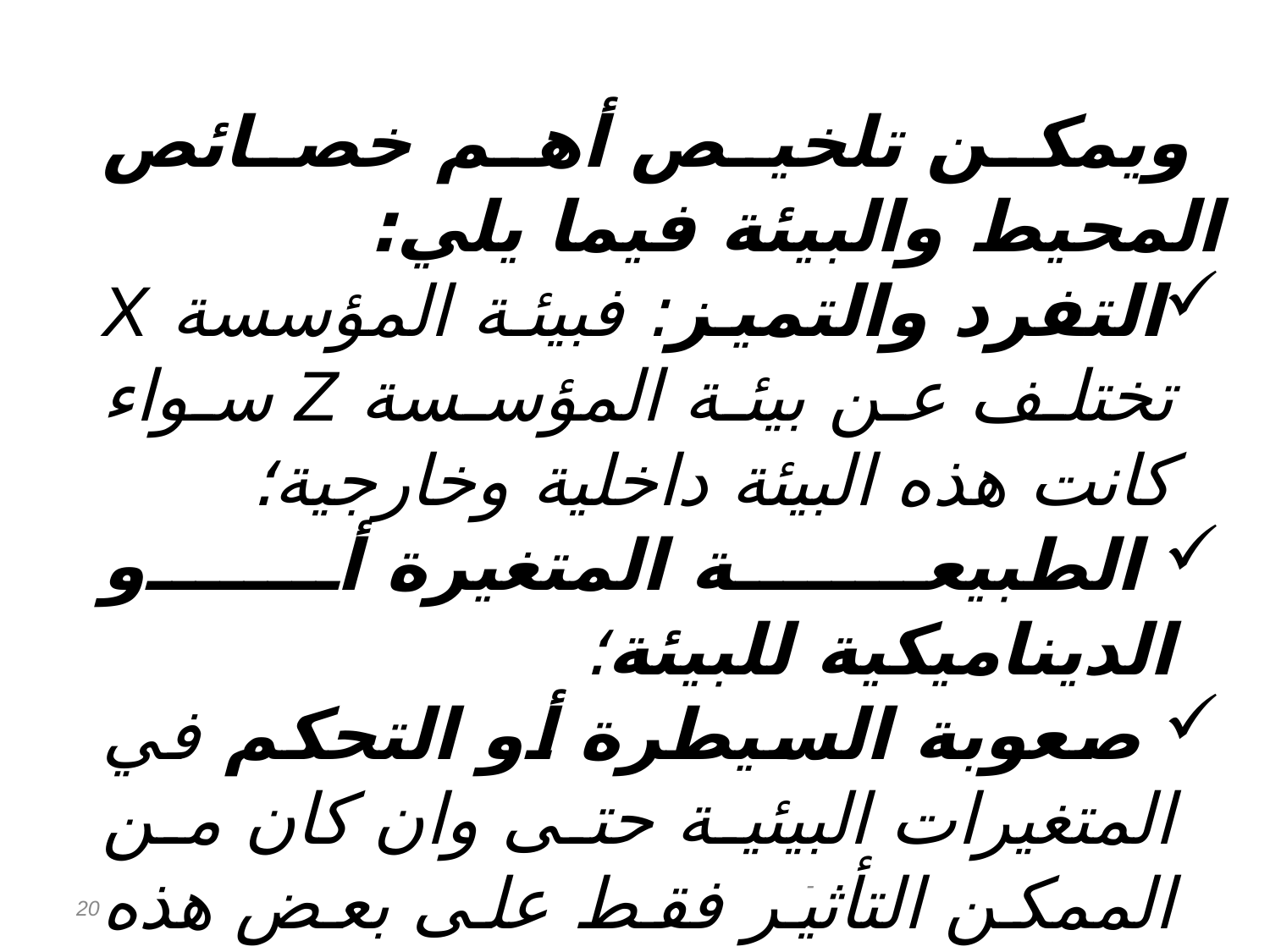

ويمكن تلخيص أهم خصائص المحيط والبيئة فيما يلي:
التفرد والتميز: فبيئة المؤسسة X تختلف عن بيئة المؤسسة Z سواء كانت هذه البيئة داخلية وخارجية؛
 الطبيعة المتغيرة أو الديناميكية للبيئة؛
 صعوبة السيطرة أو التحكم في المتغيرات البيئية حتى وان كان من الممكن التأثير فقط على بعض هذه المتغيرات؛
 التأثير المتبادل بين المتغيرات البيئية: فالعوامل السياسية تتأثر بالعوامل الاقتصادية والاجتماعية لدرجة أنه قد يصعب الفصل بين درجات تأثير هذه المتغيرات في بعضها البعض.

-

20